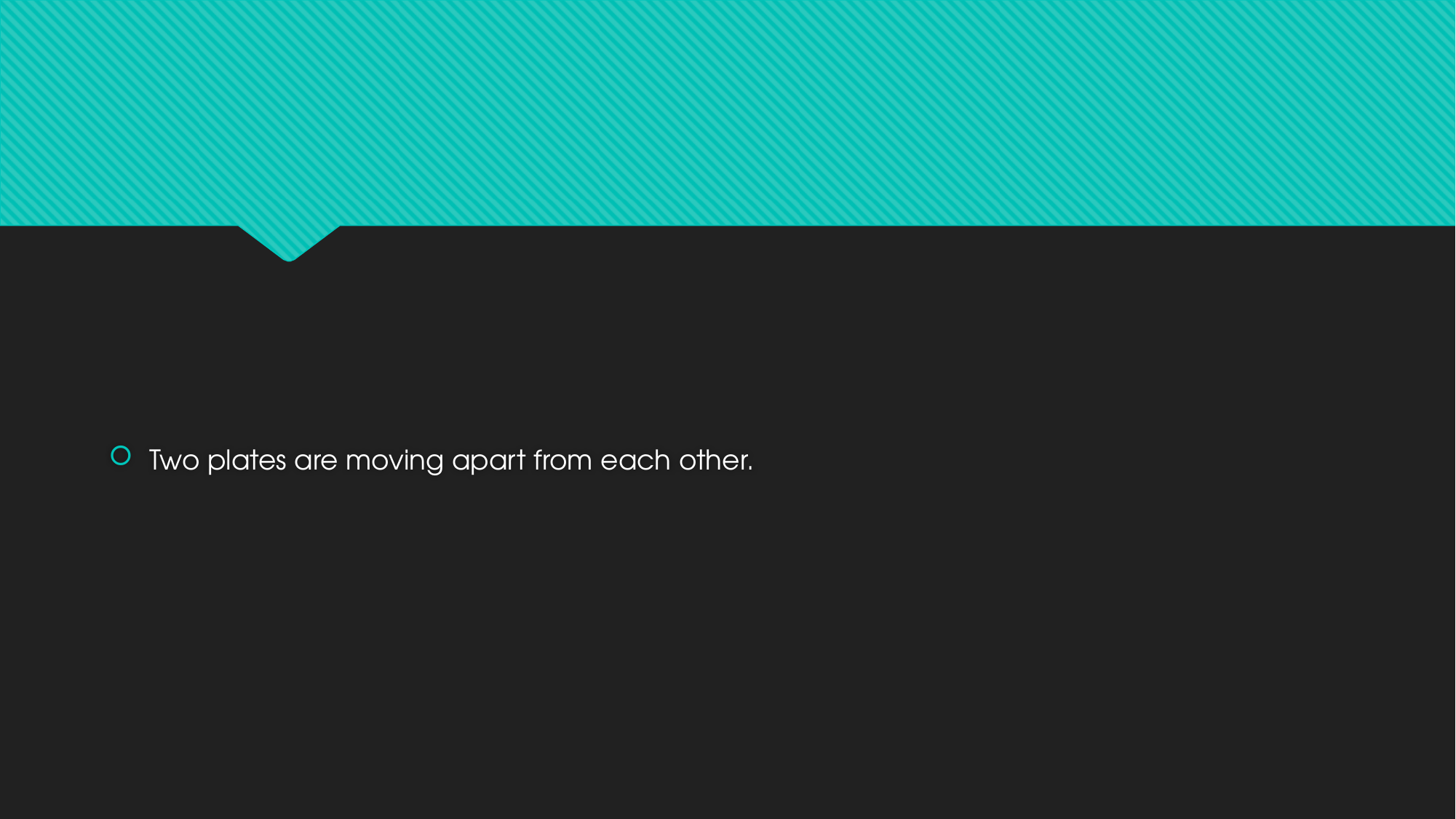

#
Two plates are moving apart from each other.